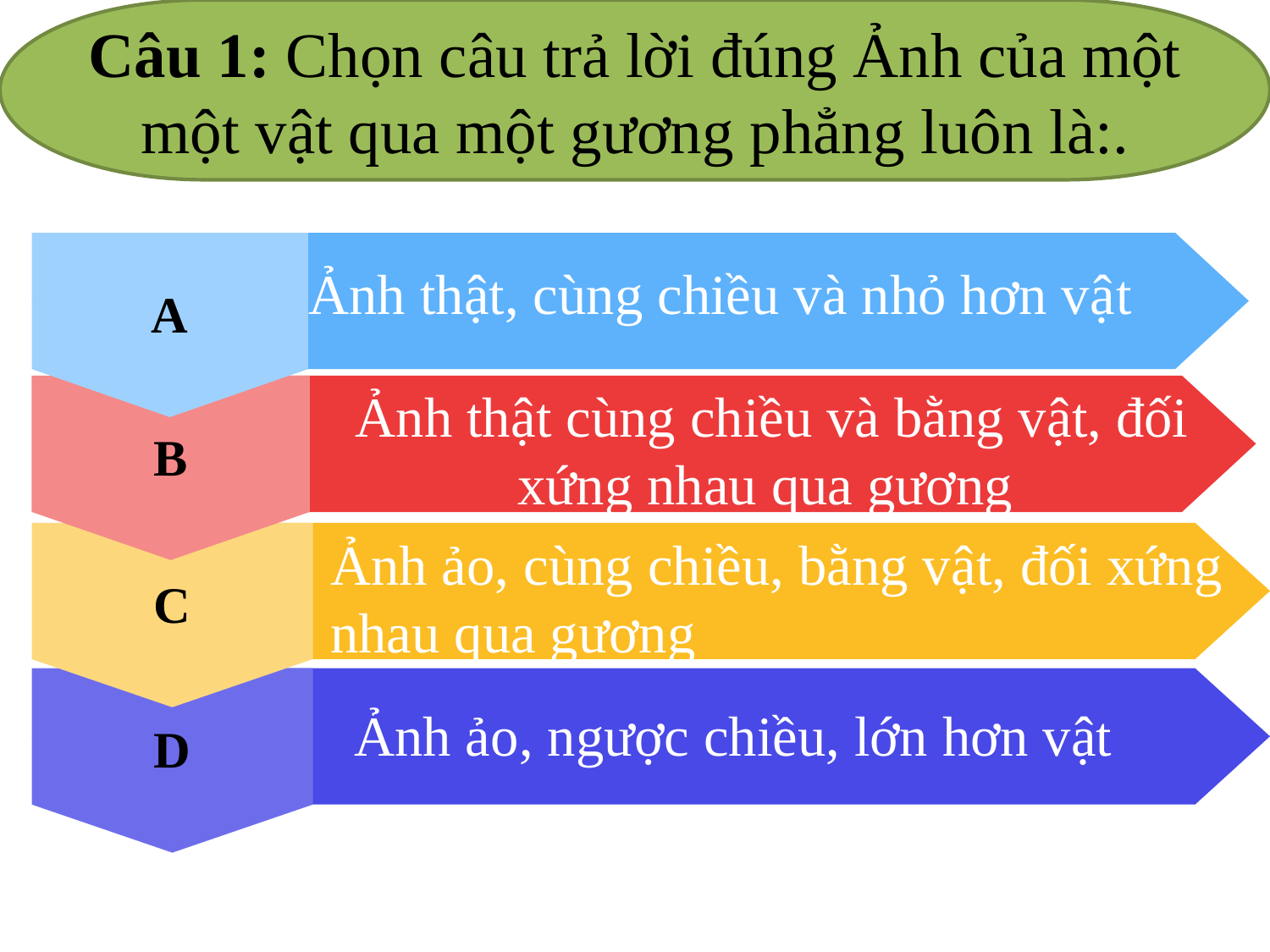

Câu 1: Chọn câu trả lời đúng Ảnh của một một vật qua một gương phẳng luôn là:.
A

Ảnh thật, cùng chiều và nhỏ hơn vật

B

Ảnh thật cùng chiều và bằng vật, đối xứng nhau qua gương

C
Ảnh ảo, cùng chiều, bằng vật, đối xứng nhau qua gương
D

Ảnh ảo, ngược chiều, lớn hơn vật